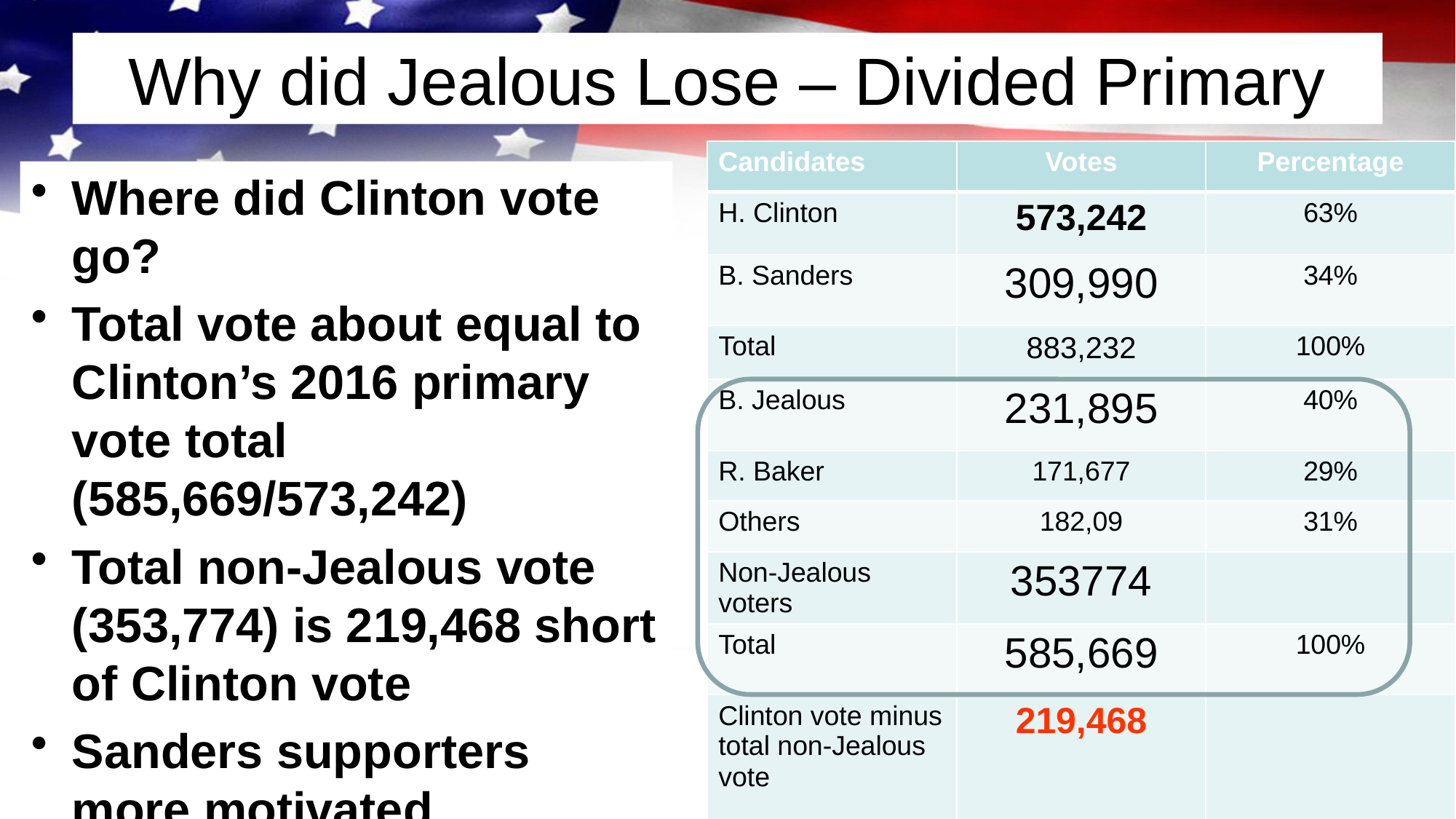

# Why did Jealous Lose – Divided Primary
| Candidates | Votes | Percentage |
| --- | --- | --- |
| H. Clinton | 573,242 | 63% |
| B. Sanders | 309,990 | 34% |
| Total | 883,232 | 100% |
| B. Jealous | 231,895 | 40% |
| R. Baker | 171,677 | 29% |
| Others | 182,09 | 31% |
| Non-Jealous voters | 353774 |  |
| Total | 585,669 | 100% |
| Clinton vote minus total non-Jealous vote | 219,468 |  |
Where did Clinton vote go?
Total vote about equal to Clinton’s 2016 primary vote total (585,669/573,242)
Total non-Jealous vote (353,774) is 219,468 short of Clinton vote
Sanders supporters more motivated…